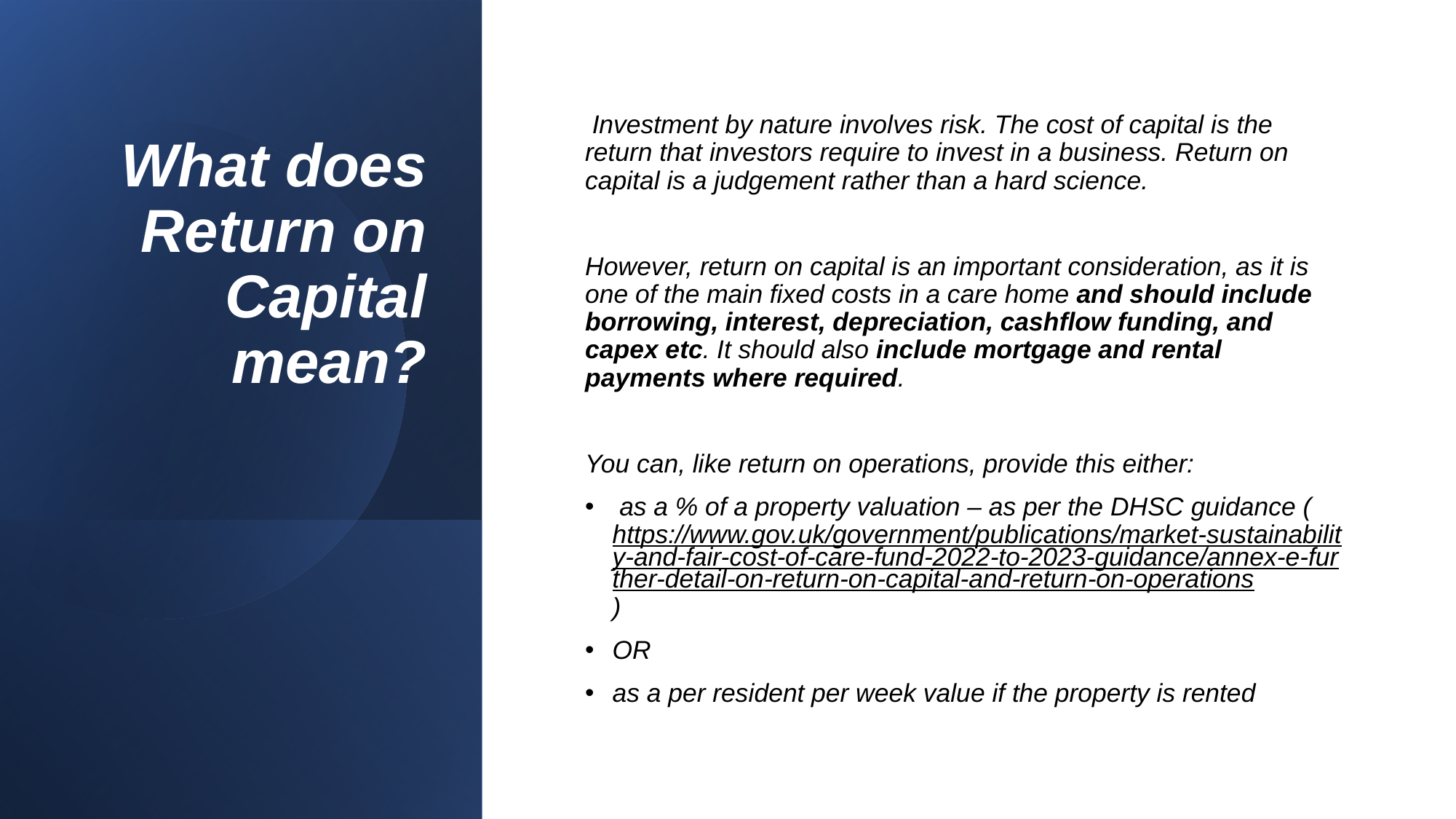

# What does Return on Capital mean?
 Investment by nature involves risk. The cost of capital is the return that investors require to invest in a business. Return on capital is a judgement rather than a hard science.

However, return on capital is an important consideration, as it is one of the main fixed costs in a care home and should include borrowing, interest, depreciation, cashflow funding, and capex etc. It should also include mortgage and rental payments where required.

You can, like return on operations, provide this either:
 as a % of a property valuation – as per the DHSC guidance (https://www.gov.uk/government/publications/market-sustainability-and-fair-cost-of-care-fund-2022-to-2023-guidance/annex-e-further-detail-on-return-on-capital-and-return-on-operations)
OR
as a per resident per week value if the property is rented